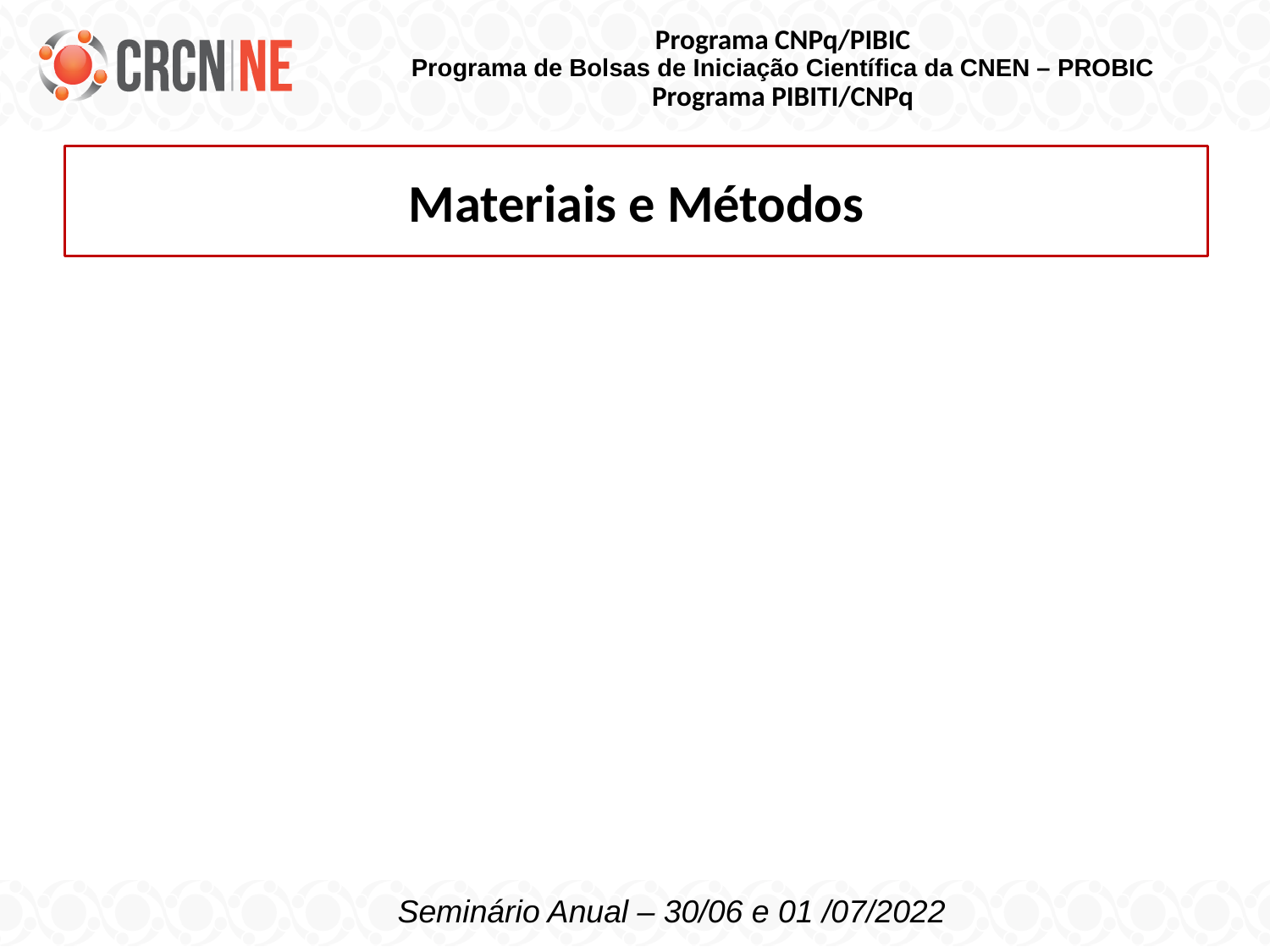

Materiais e Métodos
Seminário Anual – 30/06 e 01 /07/2022